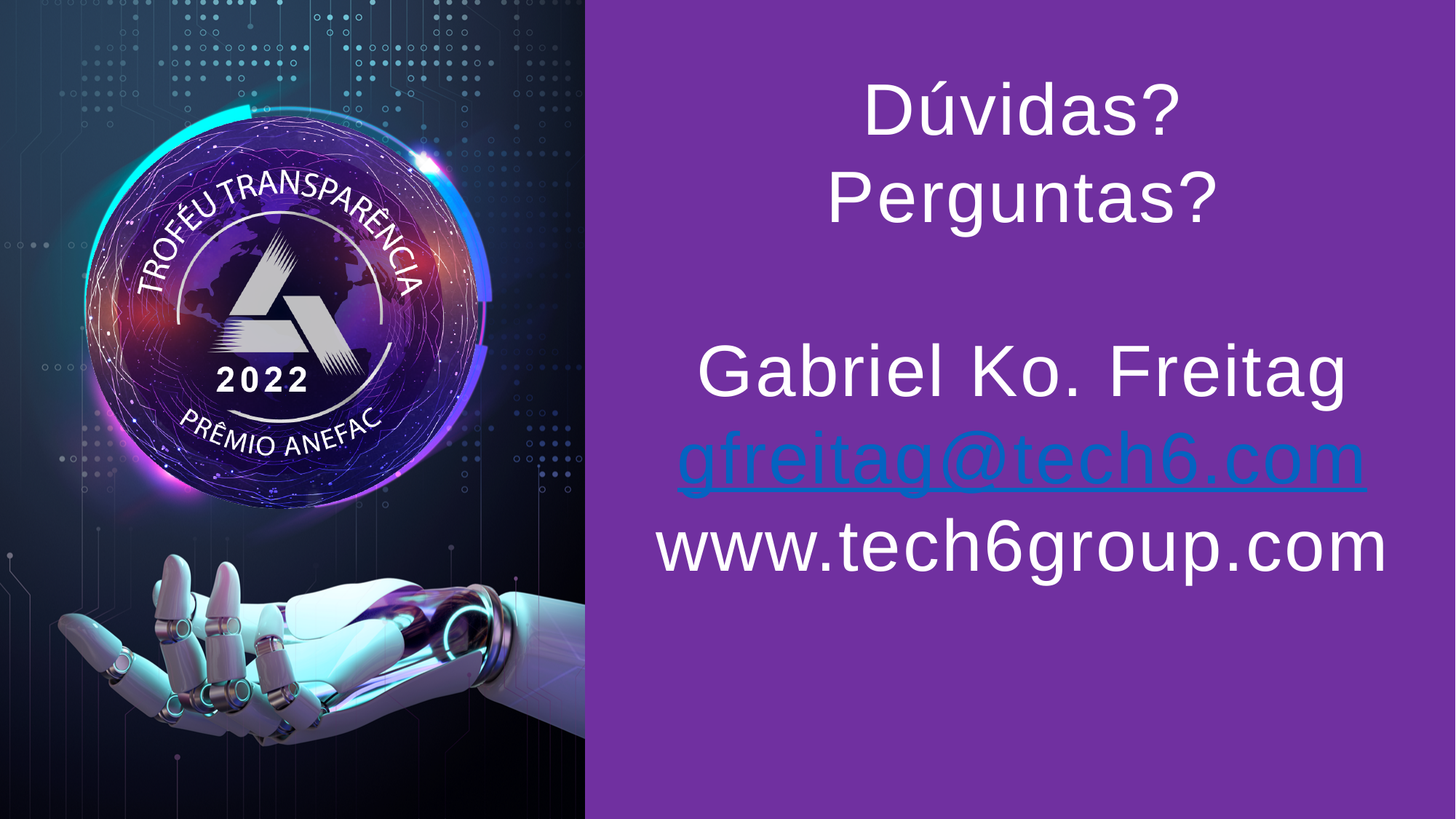

Dúvidas?
Perguntas?

Gabriel Ko. Freitag
gfreitag@tech6.com
www.tech6group.com